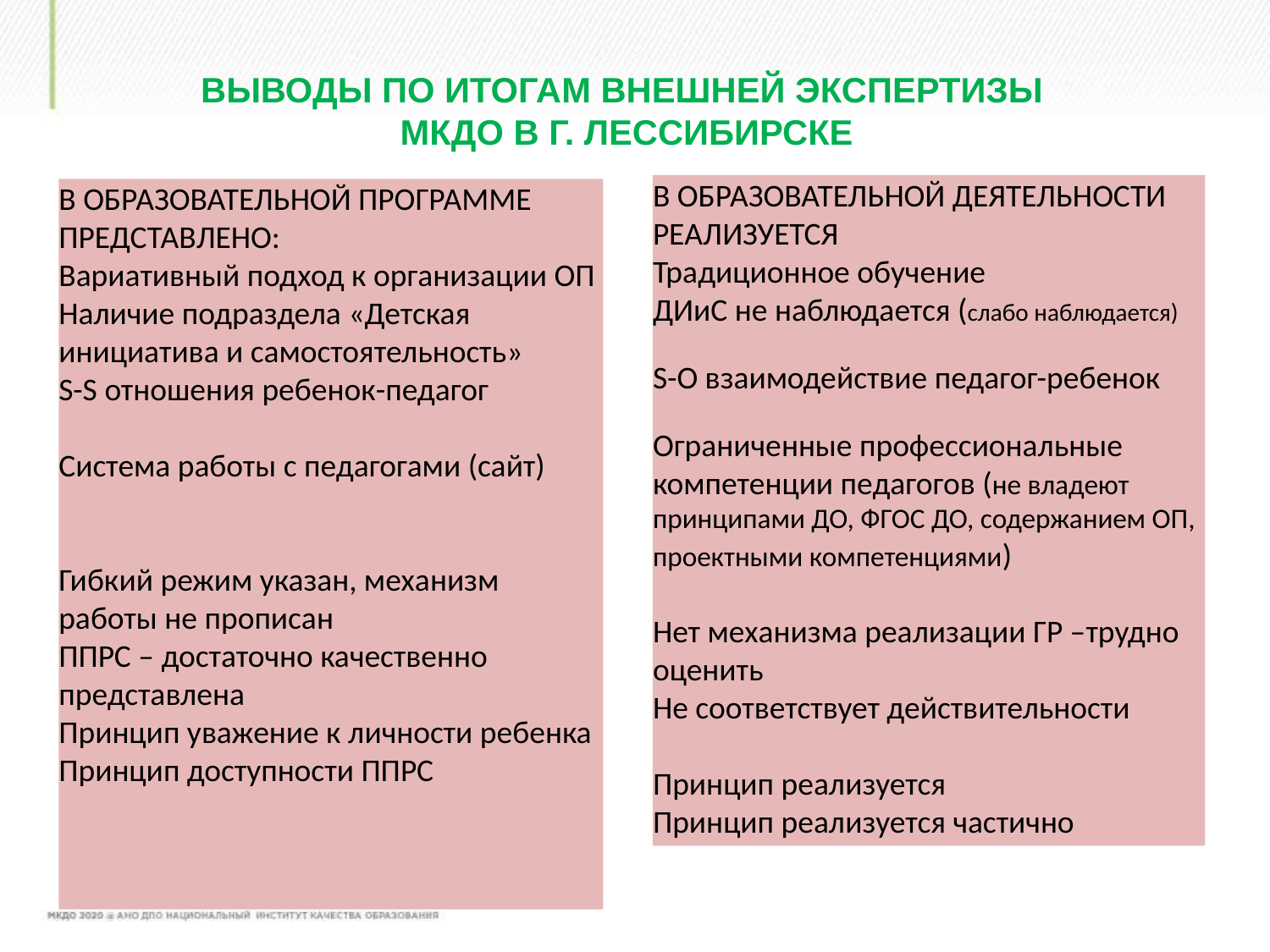

# ВЫВОДЫ ПО ИТОГАМ ВНЕШНЕЙ ЭКСПЕРТИЗЫ МКДО В Г. ЛЕССИБИРСКЕ
В ОБРАЗОВАТЕЛЬНОЙ ДЕЯТЕЛЬНОСТИ РЕАЛИЗУЕТСЯ
Традиционное обучение
ДИиС не наблюдается (слабо наблюдается)

S-О взаимодействие педагог-ребенок

Ограниченные профессиональные компетенции педагогов (не владеют принципами ДО, ФГОС ДО, содержанием ОП, проектными компетенциями)

Нет механизма реализации ГР –трудно оценить
Не соответствует действительности

Принцип реализуется
Принцип реализуется частично
В ОБРАЗОВАТЕЛЬНОЙ ПРОГРАММЕ ПРЕДСТАВЛЕНО:
Вариативный подход к организации ОП
Наличие подраздела «Детская инициатива и самостоятельность»
S-S отношения ребенок-педагог

Система работы с педагогами (сайт)

Гибкий режим указан, механизм работы не прописан
ППРС – достаточно качественно представлена
Принцип уважение к личности ребенка
Принцип доступности ППРС